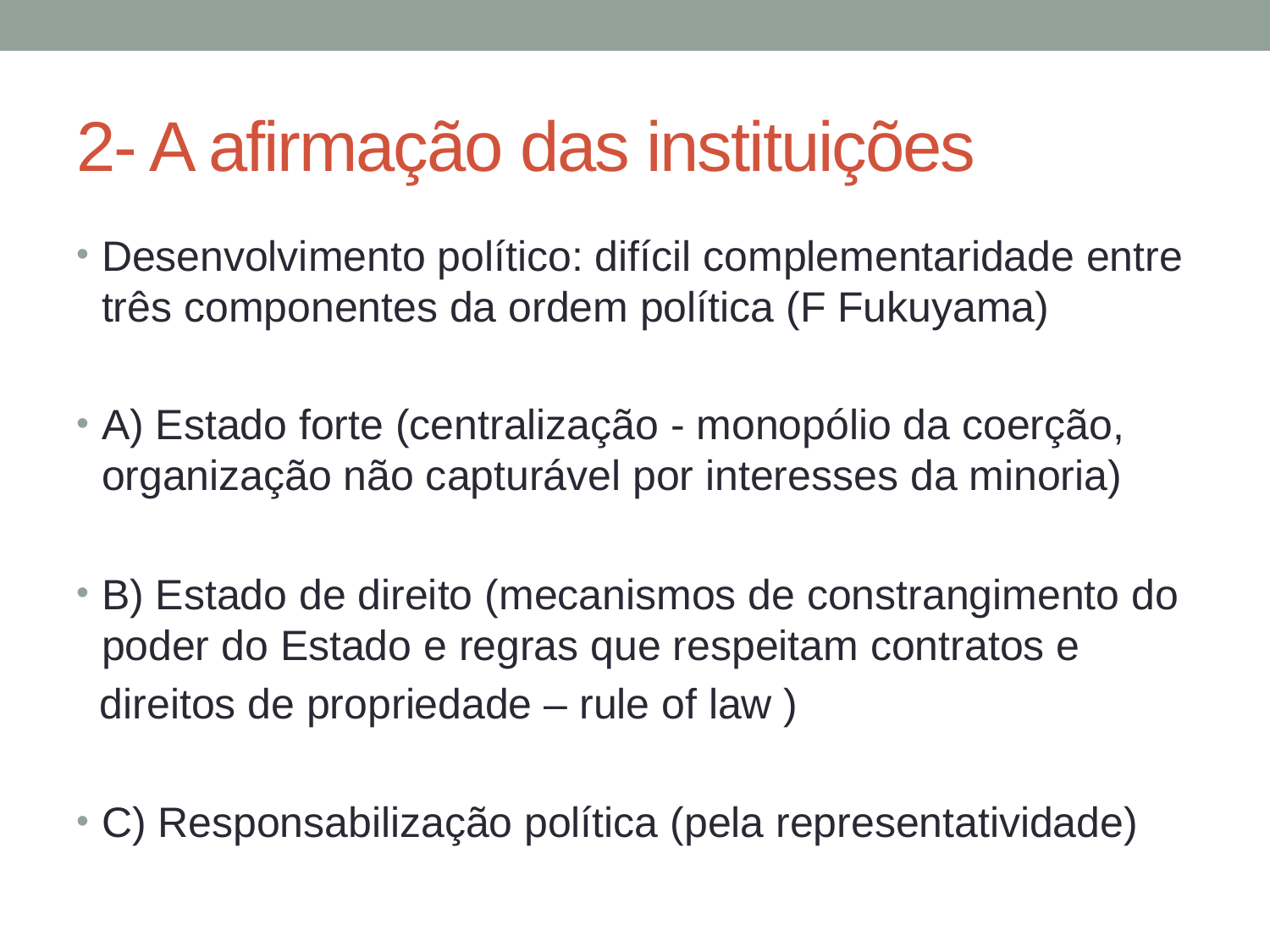

# 2- A afirmação das instituições
Desenvolvimento político: difícil complementaridade entre três componentes da ordem política (F Fukuyama)

A) Estado forte (centralização - monopólio da coerção, organização não capturável por interesses da minoria)

B) Estado de direito (mecanismos de constrangimento do poder do Estado e regras que respeitam contratos e
  direitos de propriedade – rule of law )

C) Responsabilização política (pela representatividade)